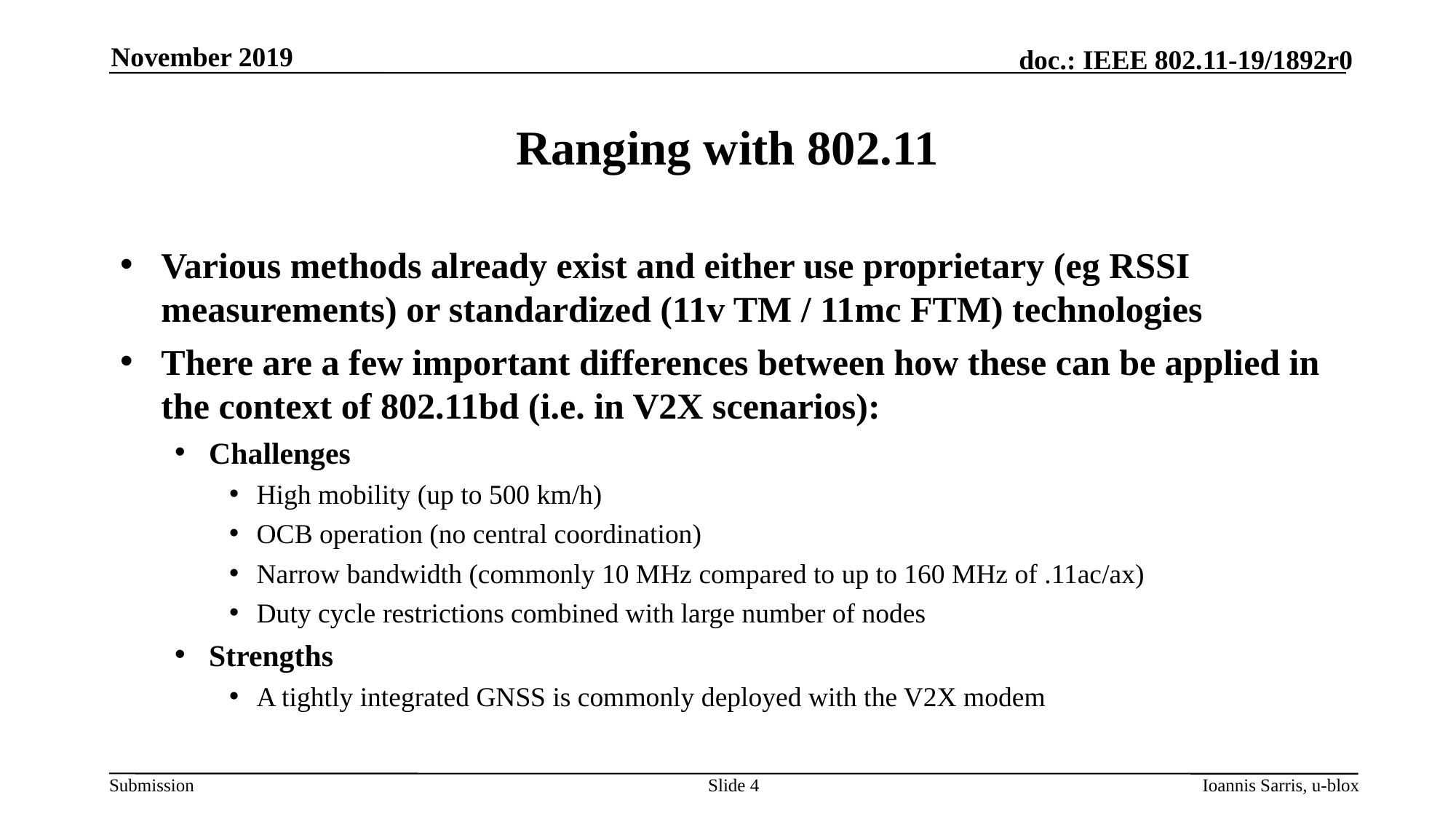

November 2019
# Ranging with 802.11
Various methods already exist and either use proprietary (eg RSSI measurements) or standardized (11v TM / 11mc FTM) technologies
There are a few important differences between how these can be applied in the context of 802.11bd (i.e. in V2X scenarios):
Challenges
High mobility (up to 500 km/h)
OCB operation (no central coordination)
Narrow bandwidth (commonly 10 MHz compared to up to 160 MHz of .11ac/ax)
Duty cycle restrictions combined with large number of nodes
Strengths
A tightly integrated GNSS is commonly deployed with the V2X modem
Slide 4
Ioannis Sarris, u-blox